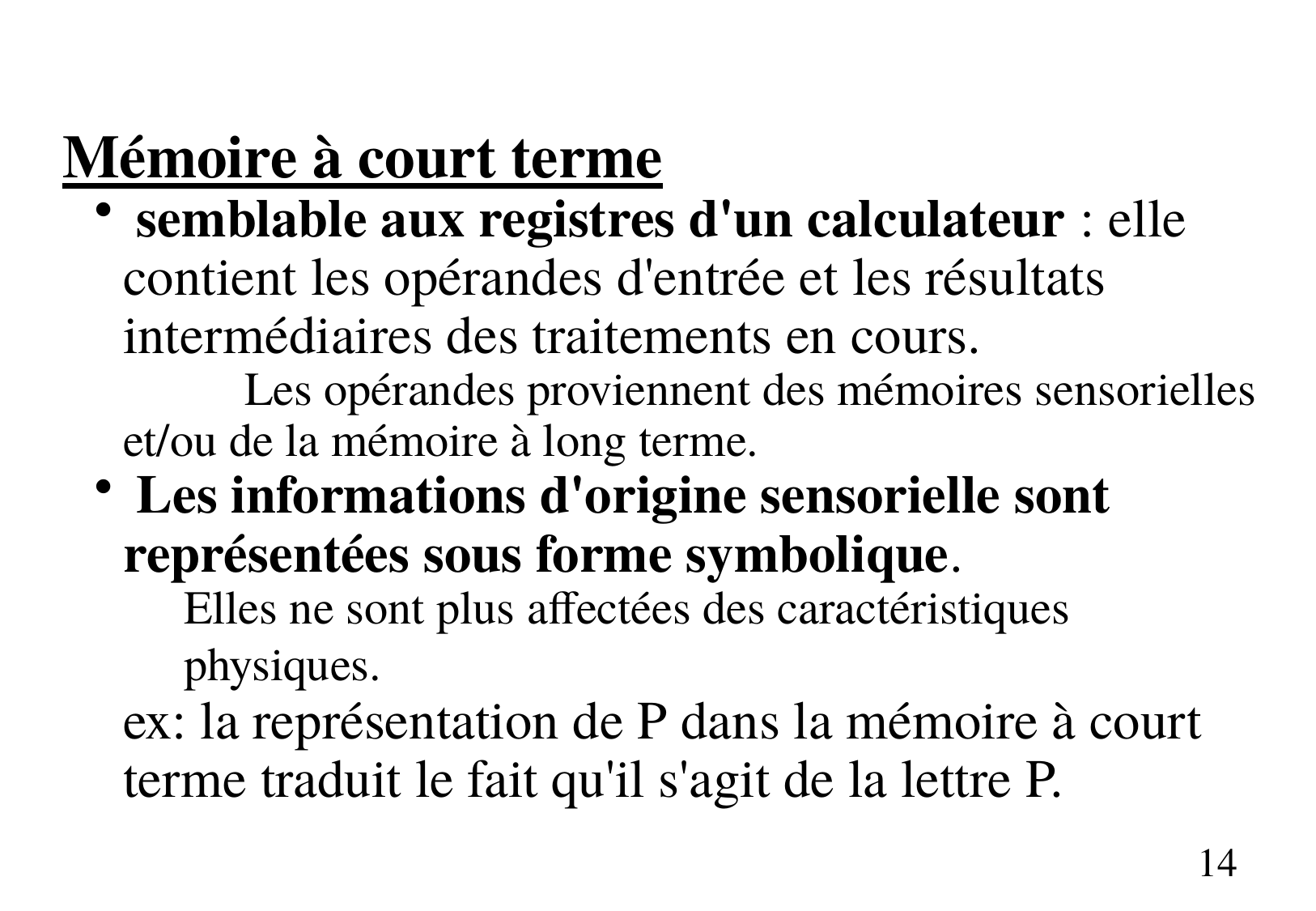

Mémoire à court terme
 semblable aux registres d'un calculateur : elle contient les opérandes d'entrée et les résultats intermédiaires des traitements en cours.
	Les opérandes proviennent des mémoires sensorielles et/ou de la mémoire à long terme.
 Les informations d'origine sensorielle sont représentées sous forme symbolique.
Elles ne sont plus affectées des caractéristiques physiques.
ex: la représentation de P dans la mémoire à court terme traduit le fait qu'il s'agit de la lettre P.

14